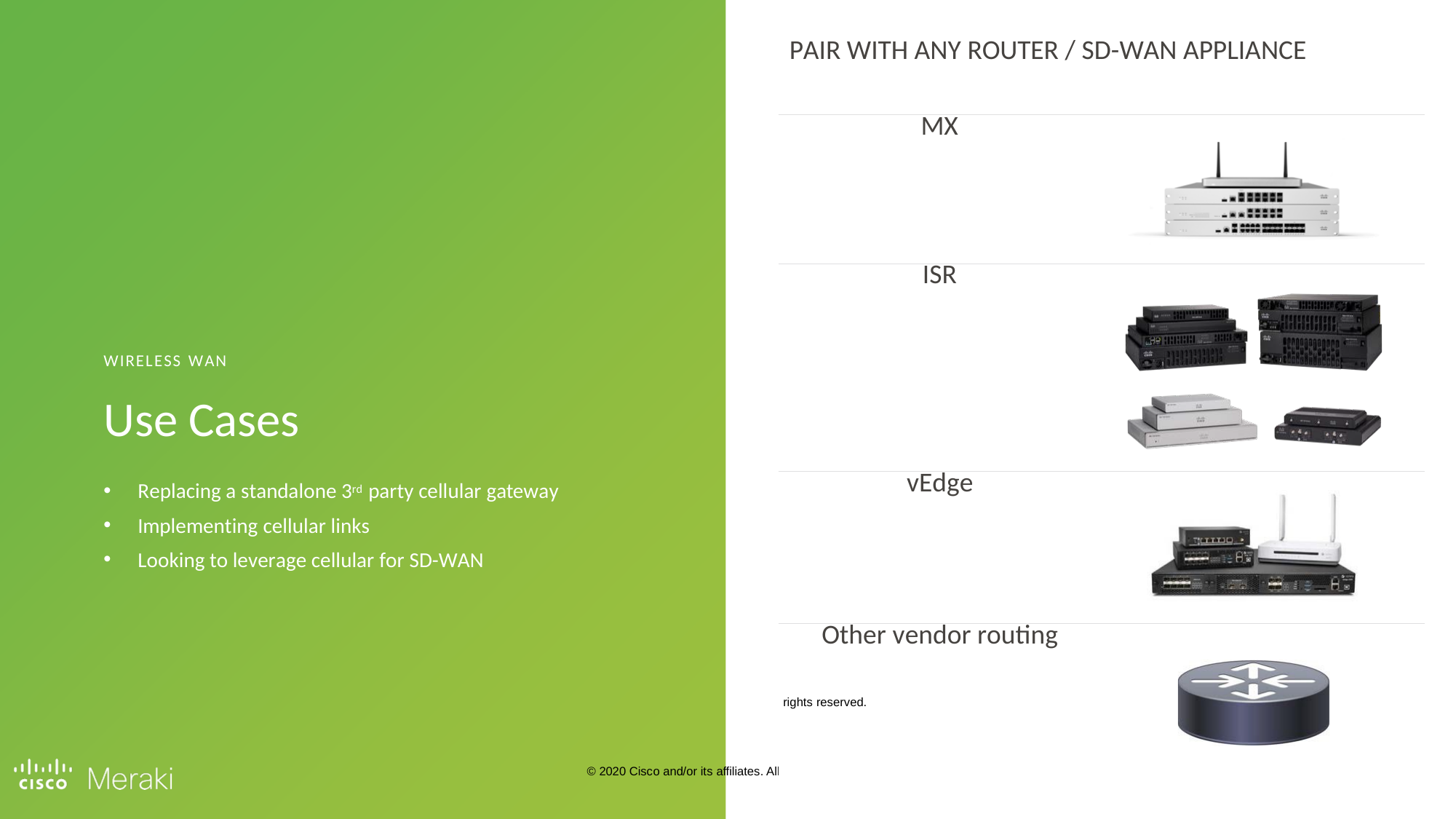

| PAIR WITH ANY ROUTER / SD-WAN APPLIANCE |
| --- |
| MX |
| ISR |
| vEdge |
| Other vendor routing rights reserved. |

WIRELESS  WAN

Use Cases
Replacing a standalone 3rd  party cellular gateway
Implementing cellular links
Looking to leverage cellular for SD-WAN

© 2020 Cisco and/or its affiliates. All